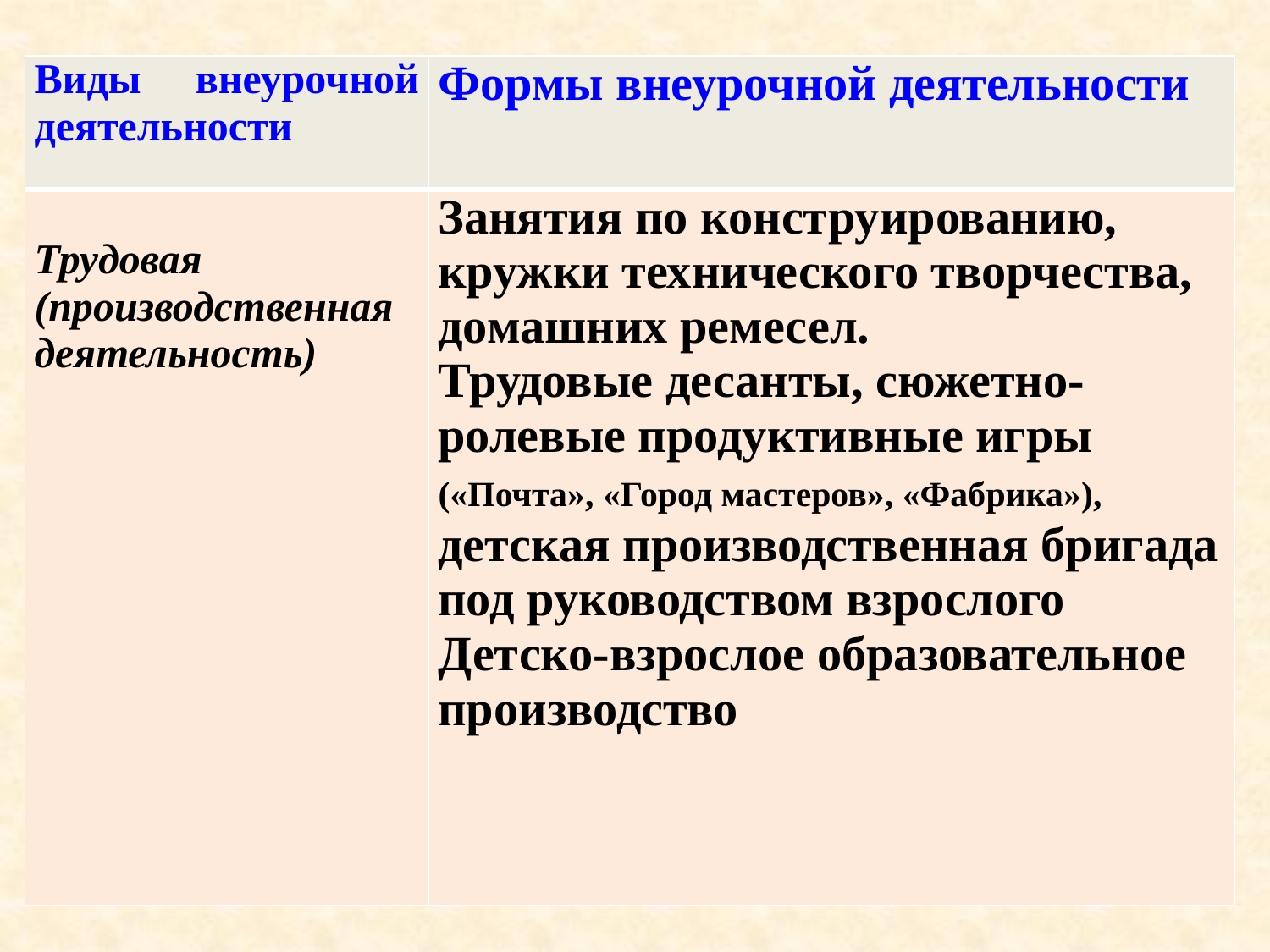

| Виды внеурочной деятельности | Формы внеурочной деятельности |
| --- | --- |
| Трудовая (производственная деятельность) | Занятия по конструированию, кружки технического творчества, домашних ремесел. Трудовые десанты, сюжетно-ролевые продуктивные игры («Почта», «Город мастеров», «Фабрика»), детская производственная бригада под руководством взрослого Детско-взрослое образовательное производство |